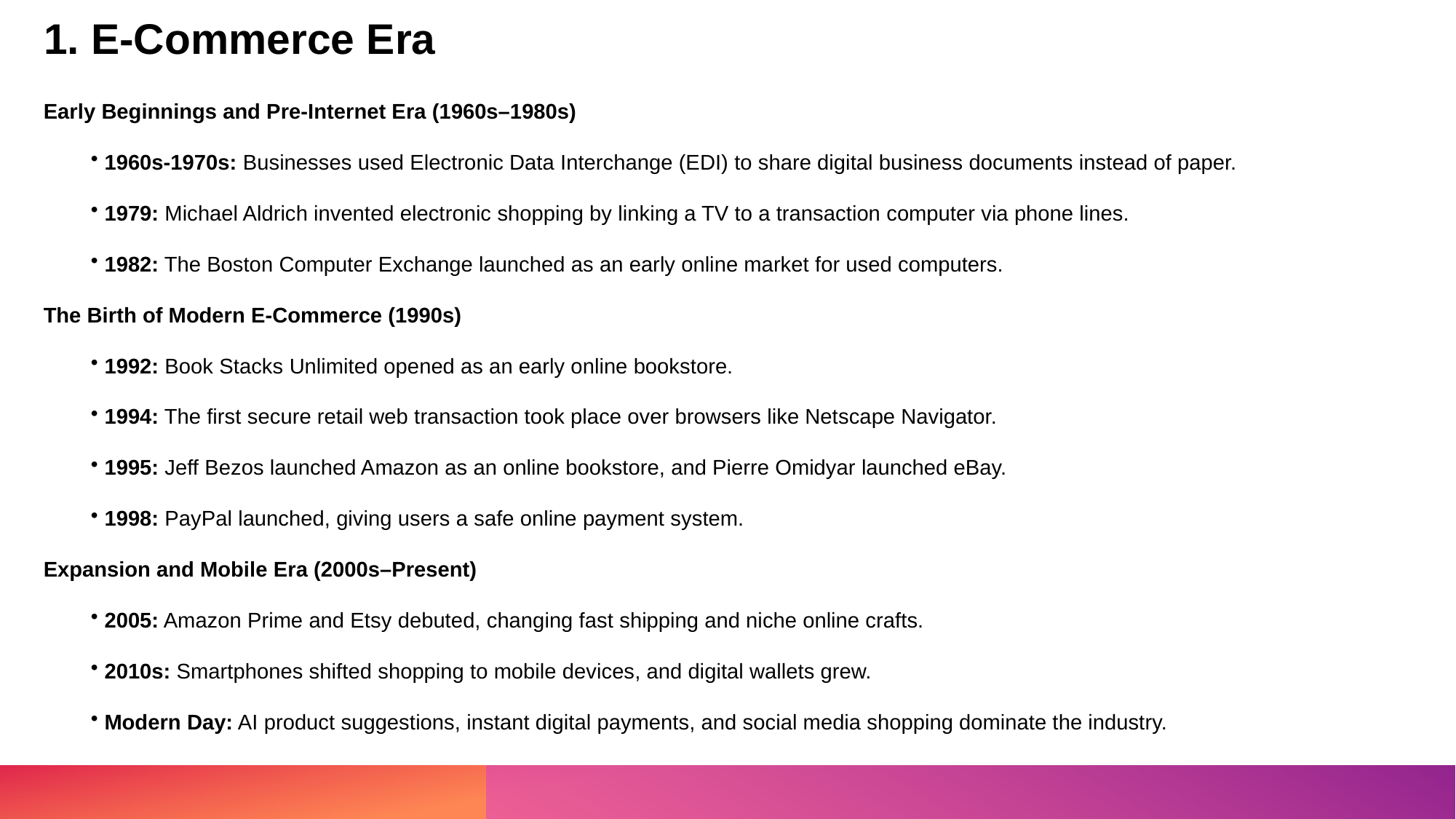

# 1. E-Commerce Era
Early Beginnings and Pre-Internet Era (1960s–1980s)

 1960s-1970s: Businesses used Electronic Data Interchange (EDI) to share digital business documents instead of paper.

 1979: Michael Aldrich invented electronic shopping by linking a TV to a transaction computer via phone lines.

 1982: The Boston Computer Exchange launched as an early online market for used computers.

The Birth of Modern E-Commerce (1990s)

 1992: Book Stacks Unlimited opened as an early online bookstore.

 1994: The first secure retail web transaction took place over browsers like Netscape Navigator.

 1995: Jeff Bezos launched Amazon as an online bookstore, and Pierre Omidyar launched eBay.

 1998: PayPal launched, giving users a safe online payment system.

Expansion and Mobile Era (2000s–Present)

 2005: Amazon Prime and Etsy debuted, changing fast shipping and niche online crafts.

 2010s: Smartphones shifted shopping to mobile devices, and digital wallets grew.

 Modern Day: AI product suggestions, instant digital payments, and social media shopping dominate the industry.